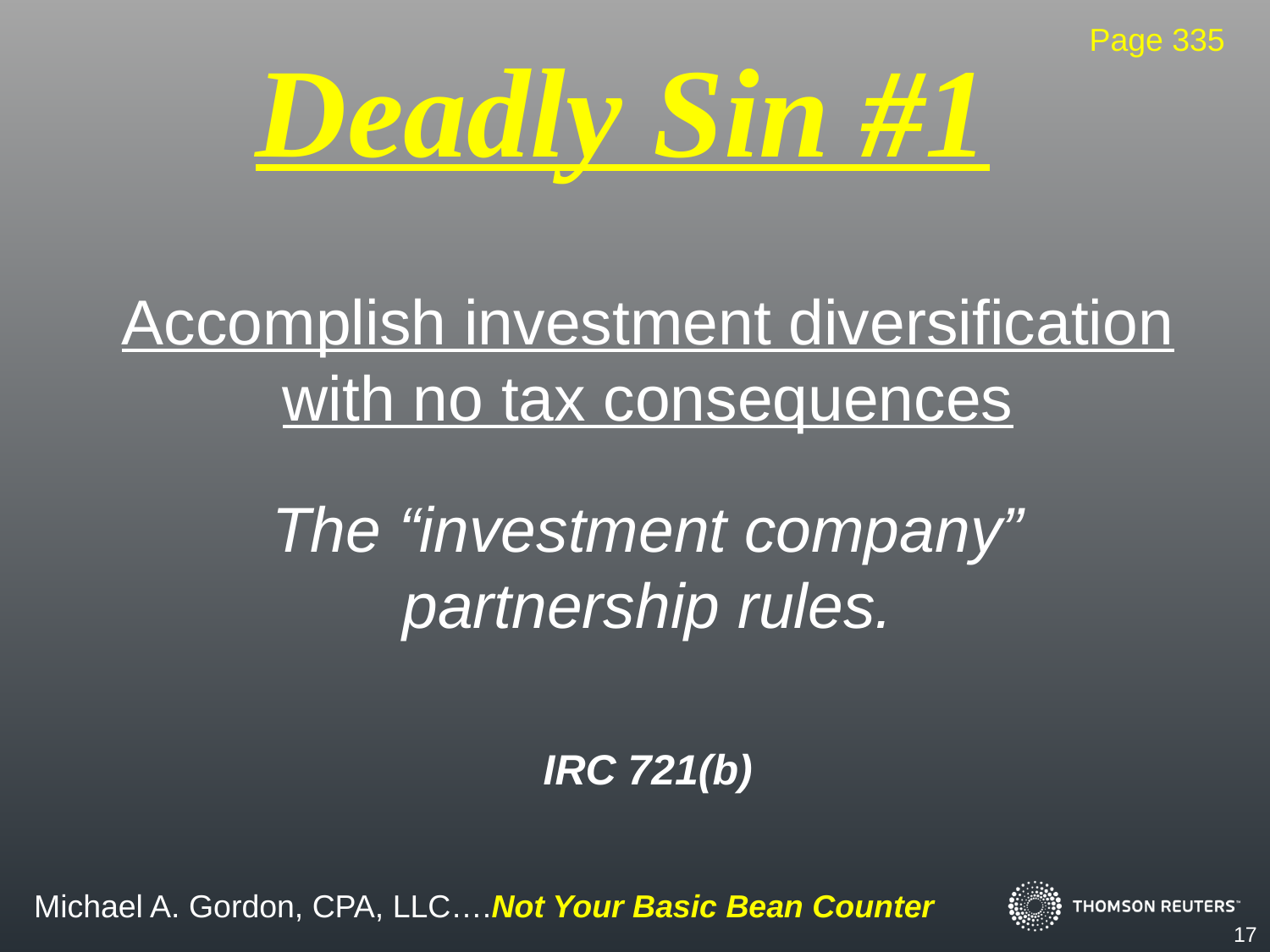

Page 335
Deadly Sin #1
Accomplish investment diversification with no tax consequences

The “investment company” partnership rules.

IRC 721(b)
17